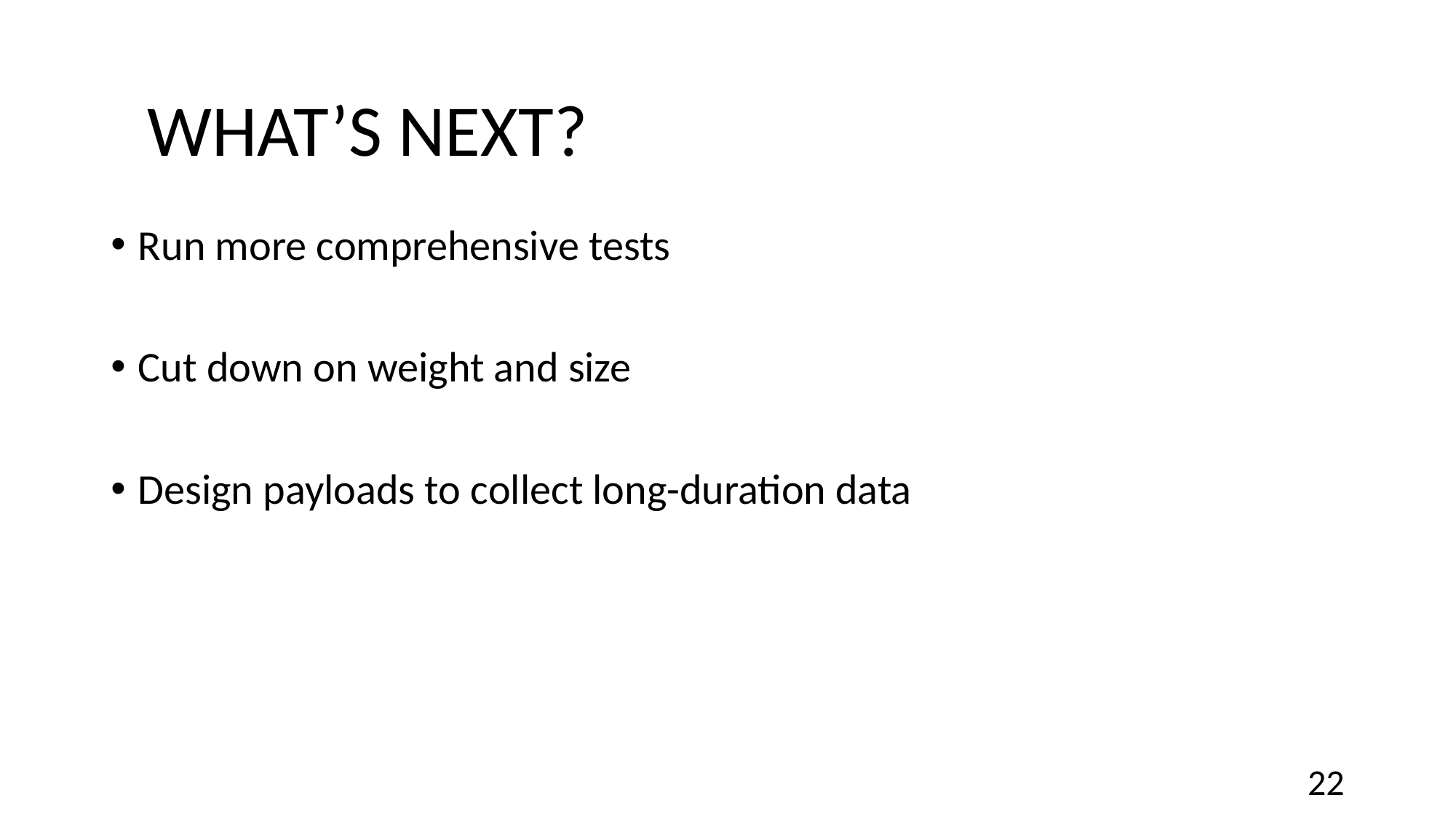

WHAT’S NEXT?
Run more comprehensive tests

Cut down on weight and size

Design payloads to collect long-duration data
22